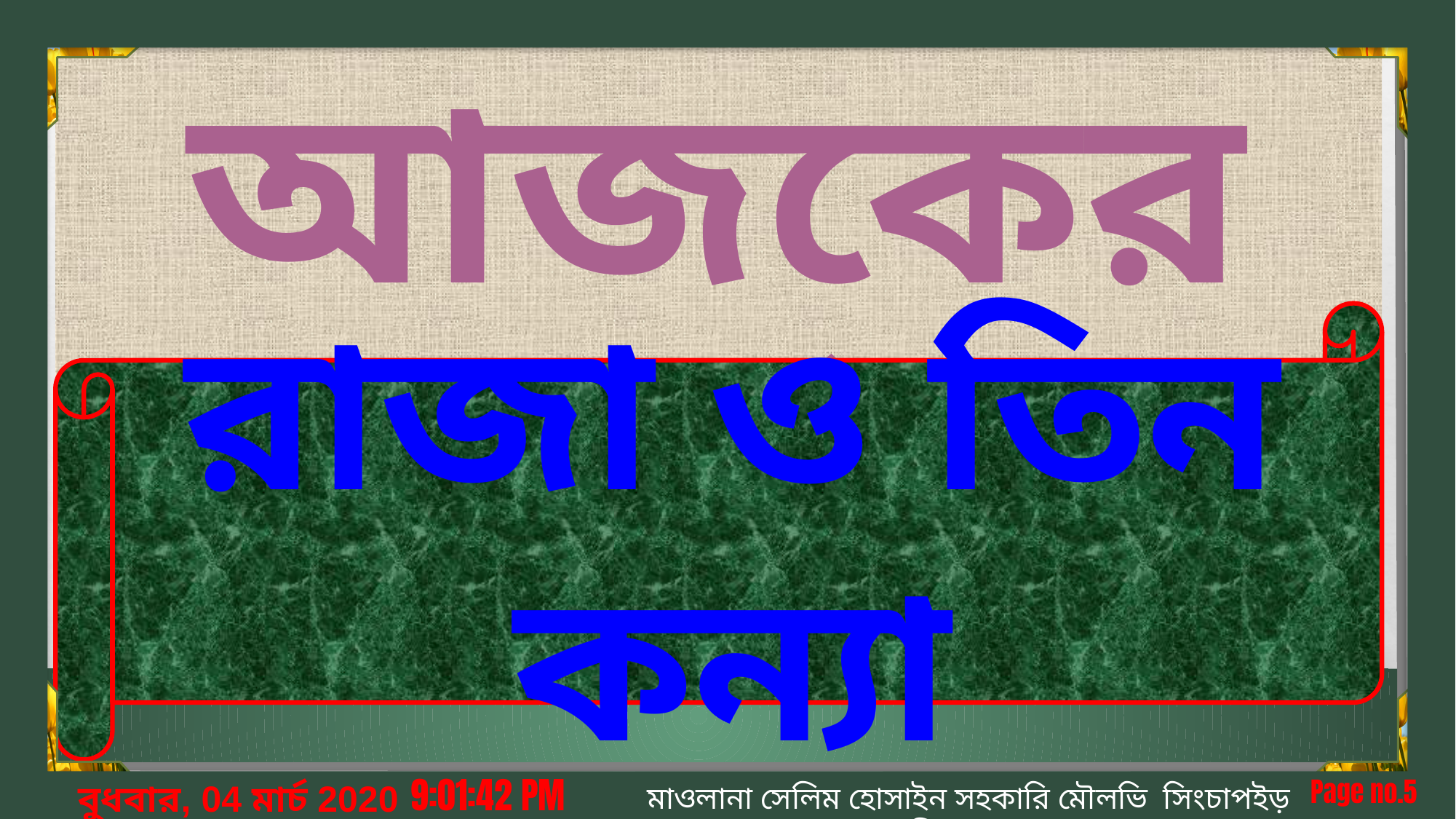

আজকের পাঠ
রাজা ও তিন কন্যা

9:01:42 PM
মাওলানা সেলিম হোসাইন সহকারি মৌলভি  সিংচাপইড় আলিম মাদ্রাসা।
Page no.5
বুধবার, 04 মার্চ 2020